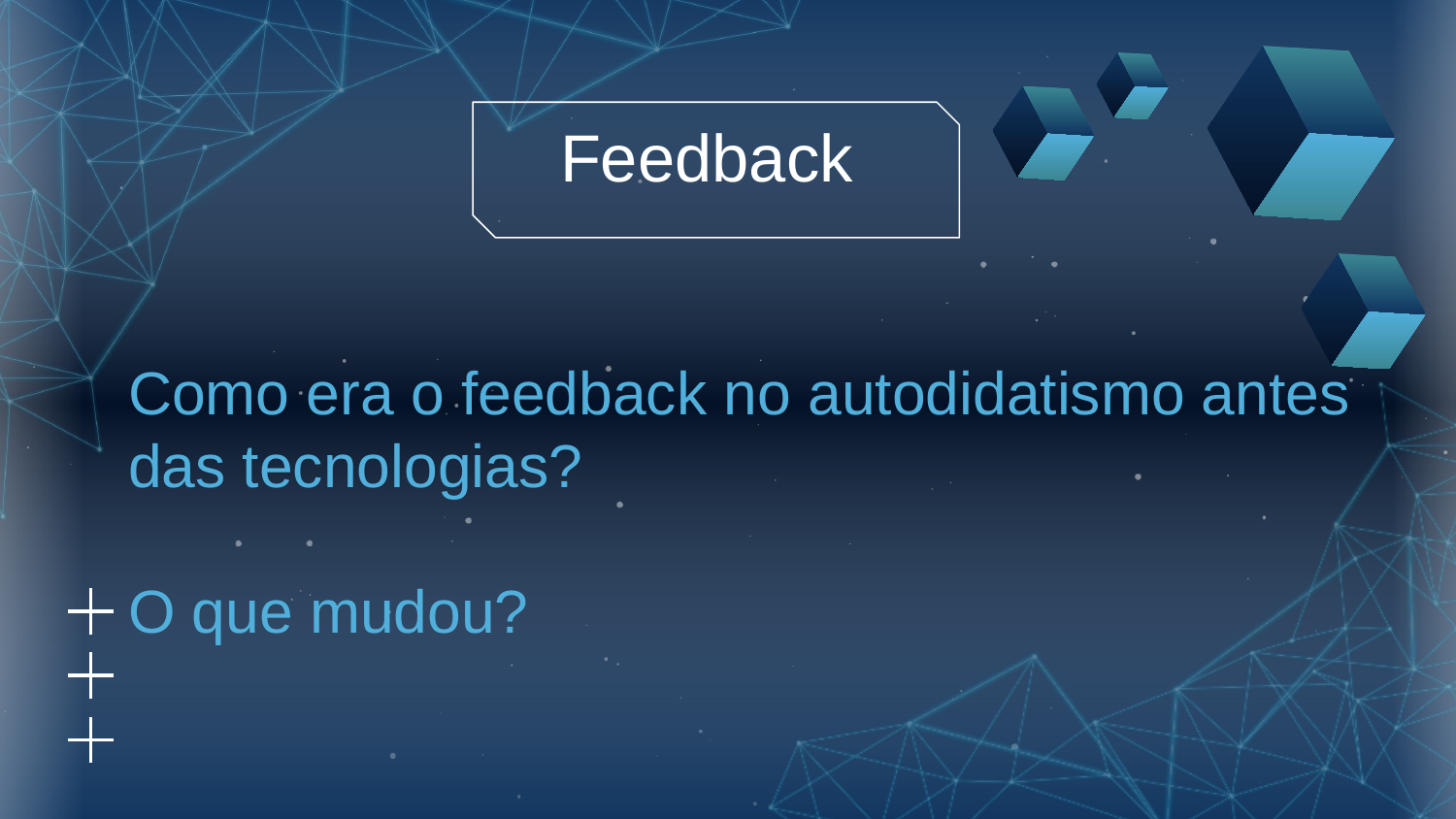

Feedback

Como era o feedback no autodidatismo antes das tecnologias?

O que mudou?